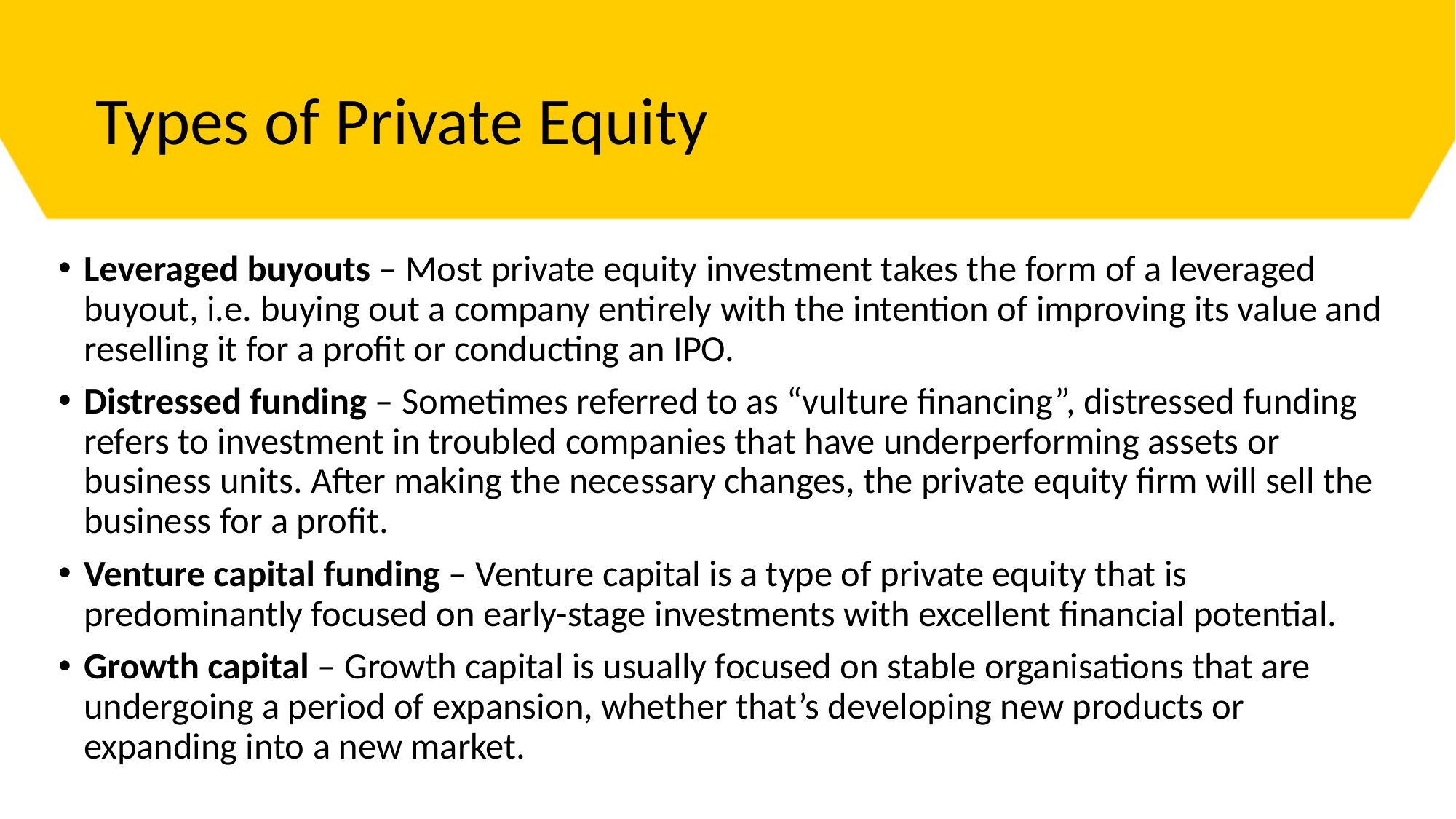

# Types of Private Equity
Leveraged buyouts – Most private equity investment takes the form of a leveraged buyout, i.e. buying out a company entirely with the intention of improving its value and reselling it for a profit or conducting an IPO.
Distressed funding – Sometimes referred to as “vulture financing”, distressed funding refers to investment in troubled companies that have underperforming assets or business units. After making the necessary changes, the private equity firm will sell the business for a profit.
Venture capital funding – Venture capital is a type of private equity that is predominantly focused on early-stage investments with excellent financial potential.
Growth capital – Growth capital is usually focused on stable organisations that are undergoing a period of expansion, whether that’s developing new products or expanding into a new market.